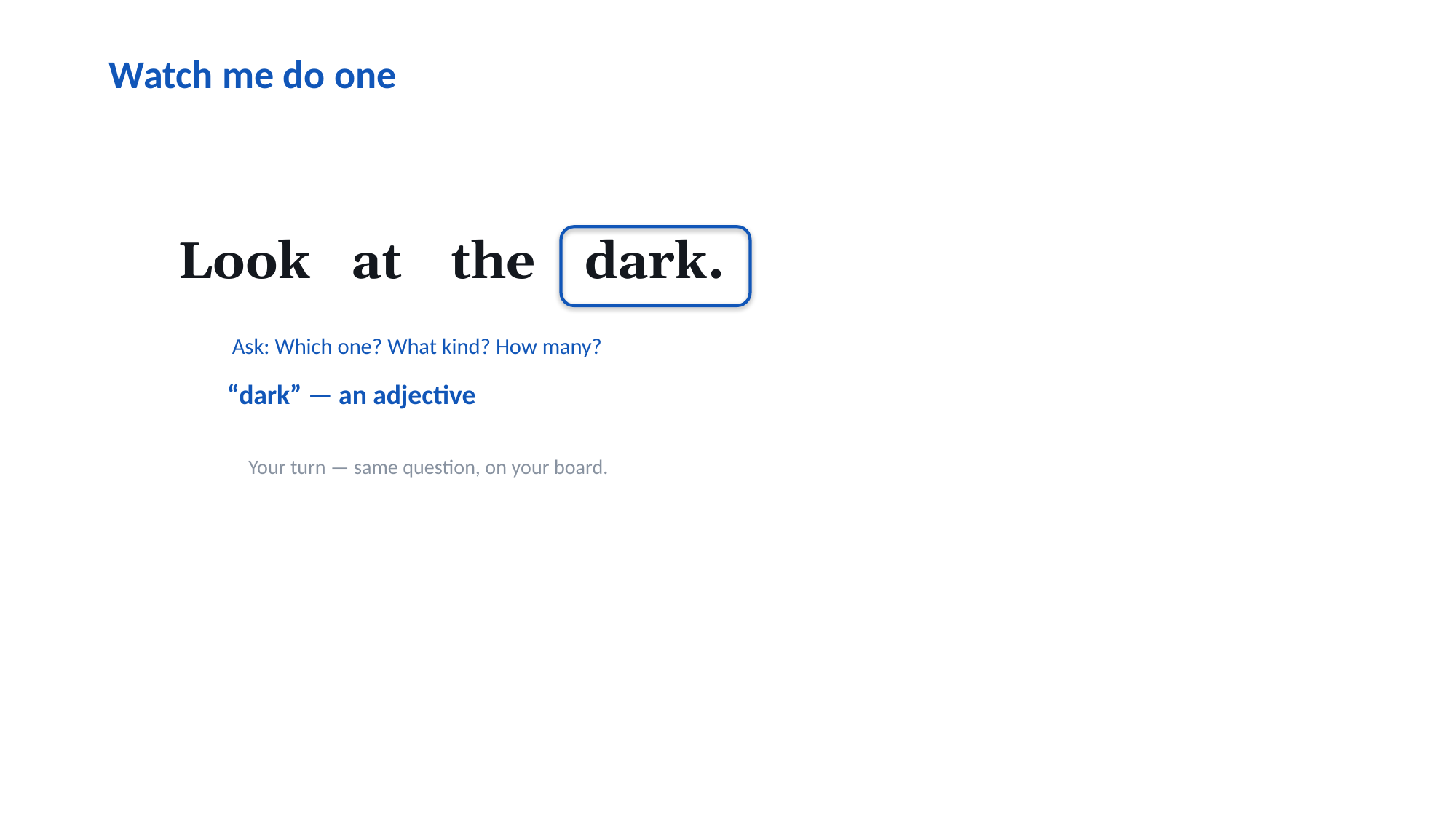

Watch me do one

Look
at
the
dark.
Ask: Which one? What kind? How many?
“dark” — an adjective
Your turn — same question, on your board.